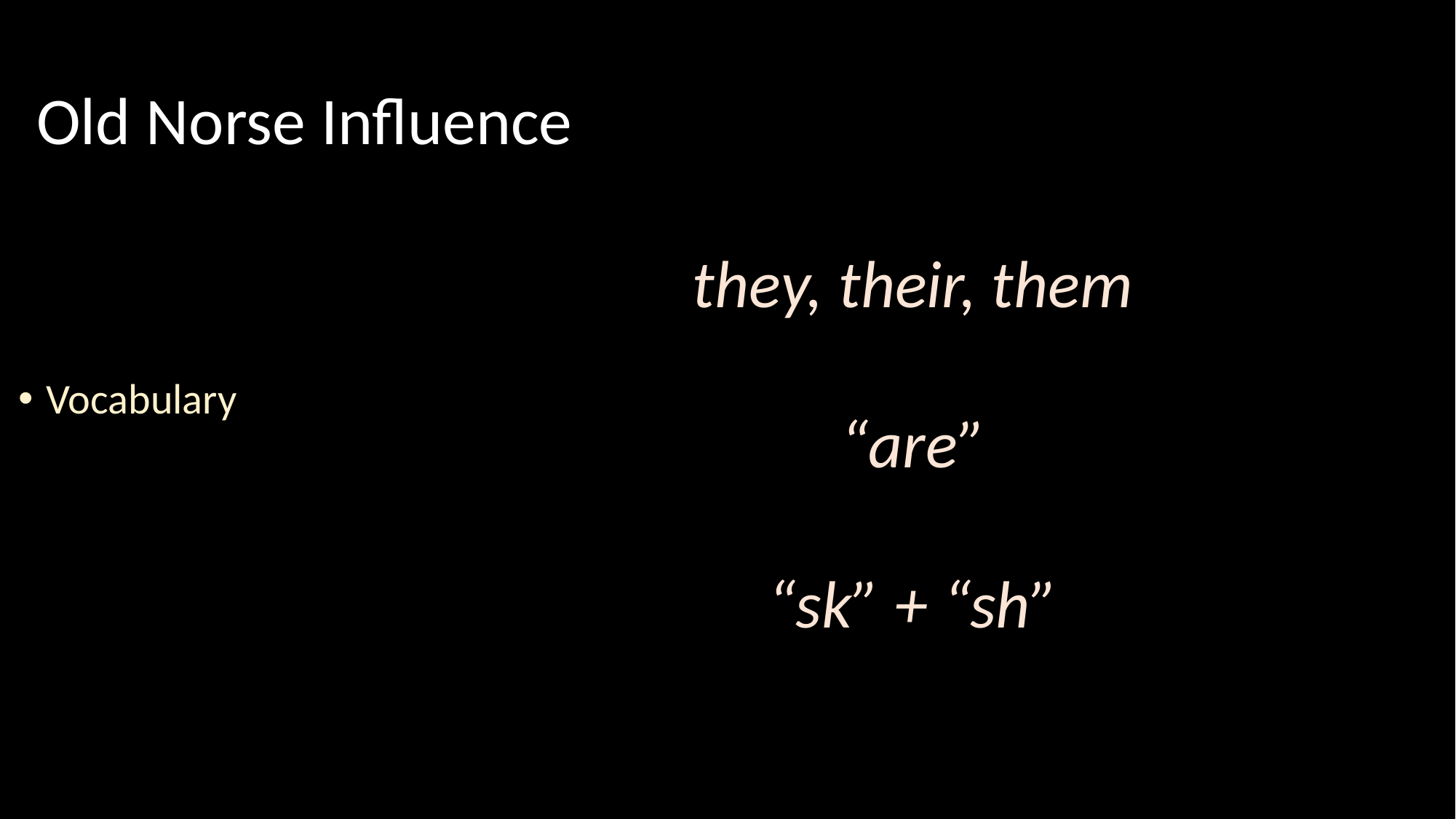

Old Norse Influence
Vocabulary
they, their, them

“are”

“sk” + “sh”